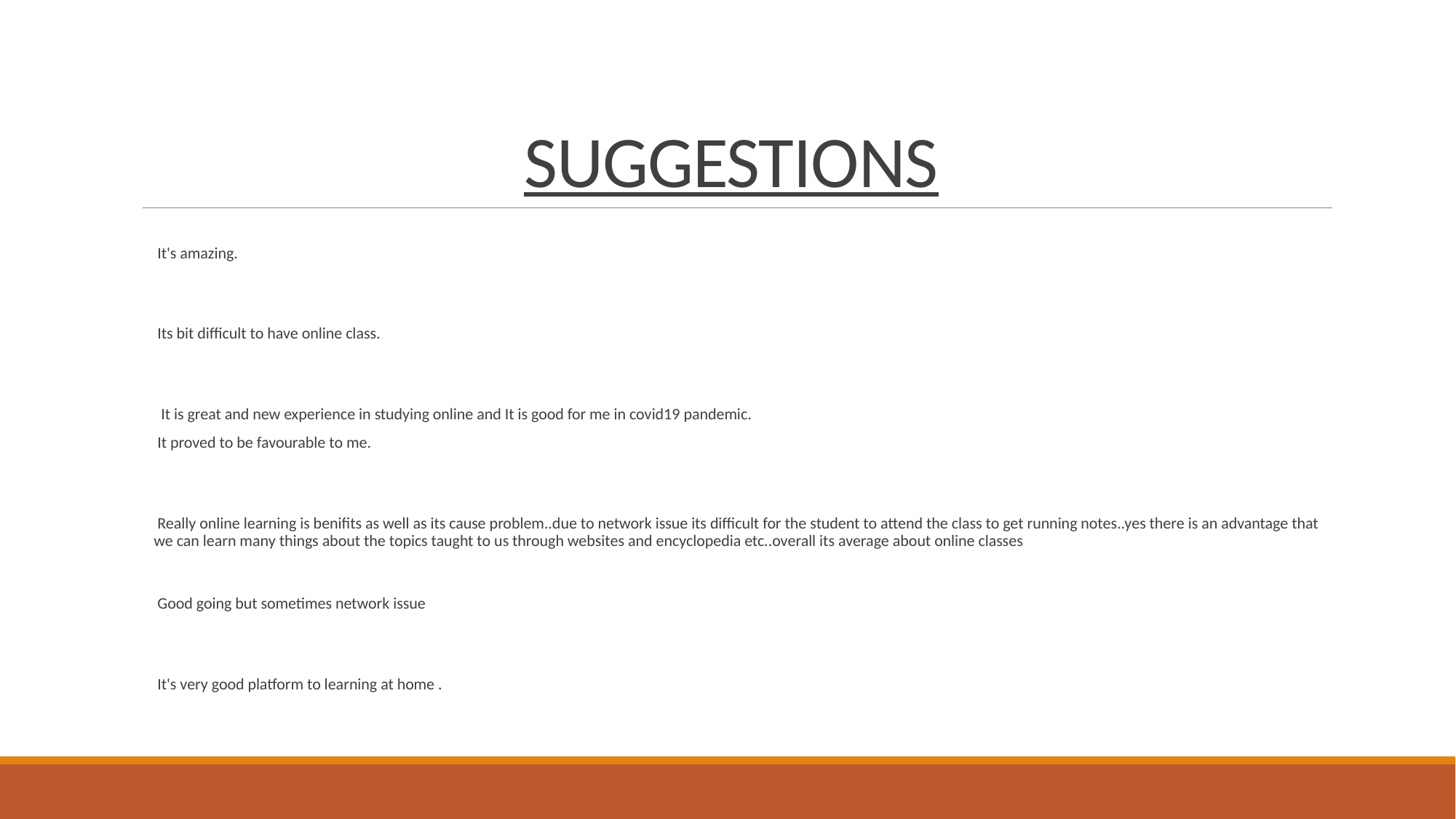

# SUGGESTIONS
 It's amazing.
 Its bit difficult to have online class.
  It is great and new experience in studying online and It is good for me in covid19 pandemic.
 It proved to be favourable to me.
 Really online learning is benifits as well as its cause problem..due to network issue its difficult for the student to attend the class to get running notes..yes there is an advantage that we can learn many things about the topics taught to us through websites and encyclopedia etc..overall its average about online classes
 Good going but sometimes network issue
 It's very good platform to learning at home .